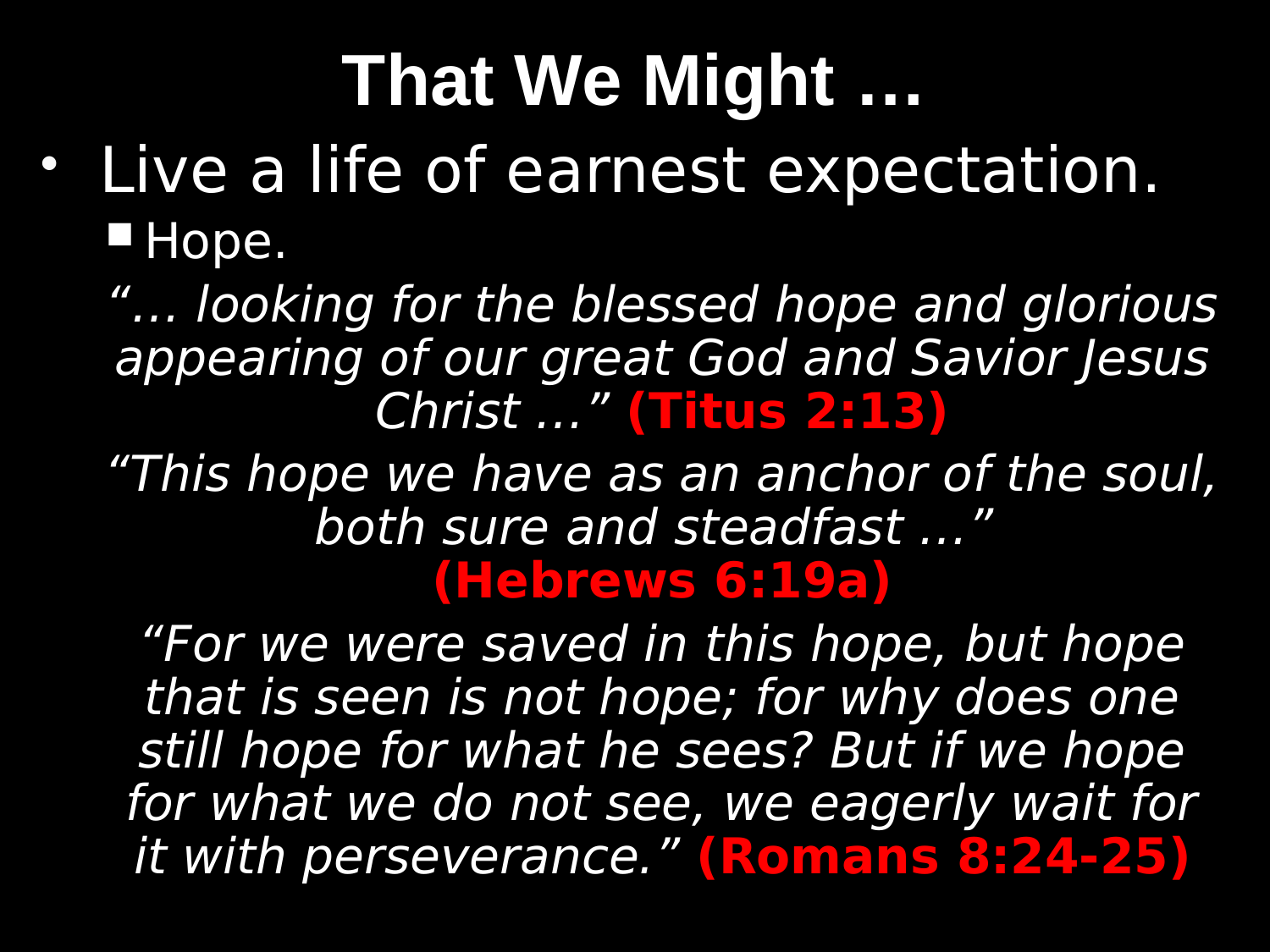

# That We Might …
Live a life of earnest expectation.
Hope.
“… looking for the blessed hope and glorious appearing of our great God and Savior Jesus Christ …” (Titus 2:13)
“This hope we have as an anchor of the soul, both sure and steadfast …”
(Hebrews 6:19a)
“For we were saved in this hope, but hope that is seen is not hope; for why does one still hope for what he sees? But if we hope for what we do not see, we eagerly wait for it with perseverance.” (Romans 8:24-25)